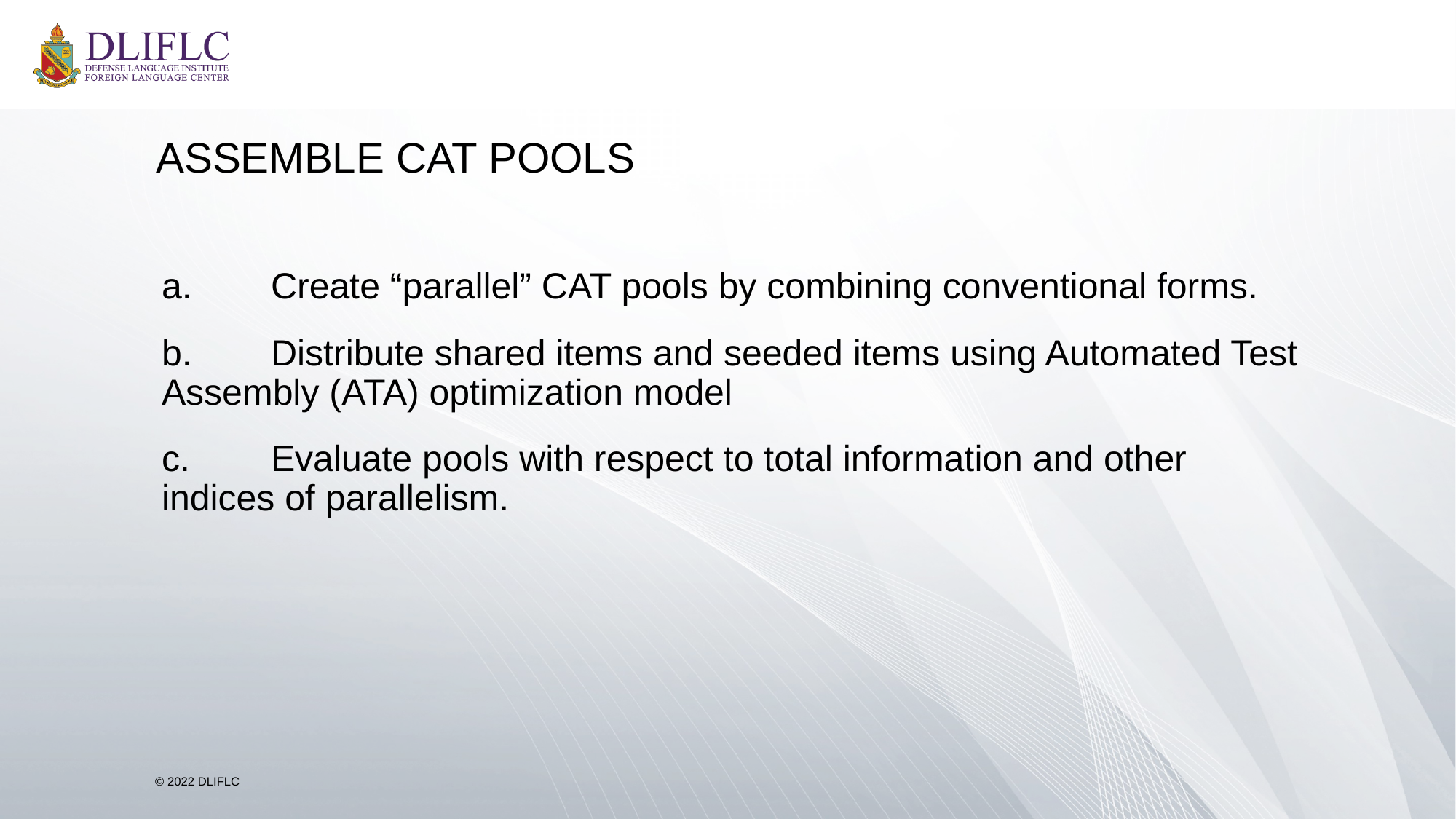

# Assemble CAT Pools
a.	Create “parallel” CAT pools by combining conventional forms.
b.	Distribute shared items and seeded items using Automated Test Assembly (ATA) optimization model
c.	Evaluate pools with respect to total information and other indices of parallelism.

© 2022 DLIFLC